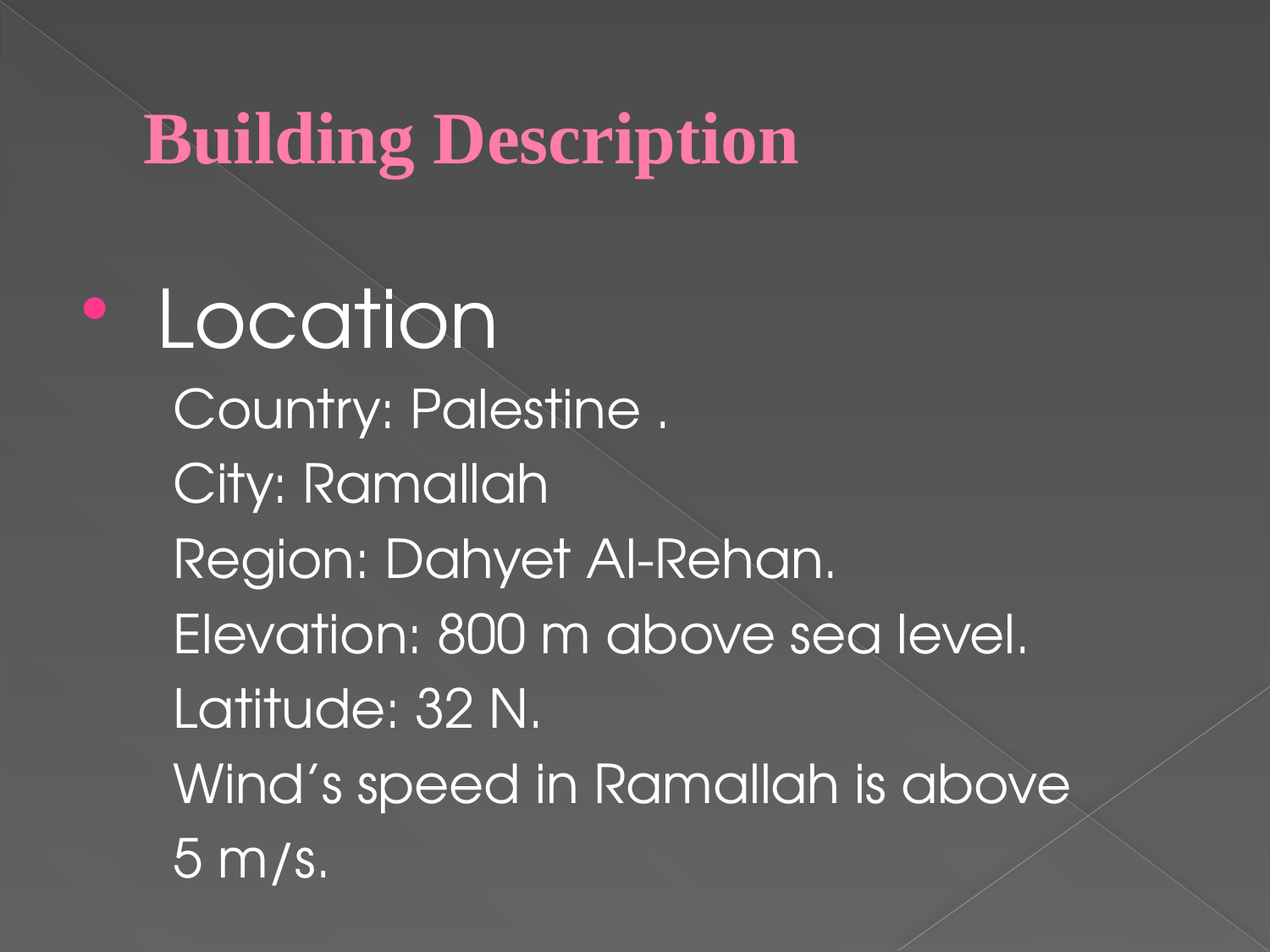

# Building Description
 Location
      Country: Palestine .
      City: Ramallah
      Region: Dahyet Al-Rehan.
      Elevation: 800 m above sea level.
      Latitude: 32 N.
      Wind’s speed in Ramallah is above
      5 m/s.